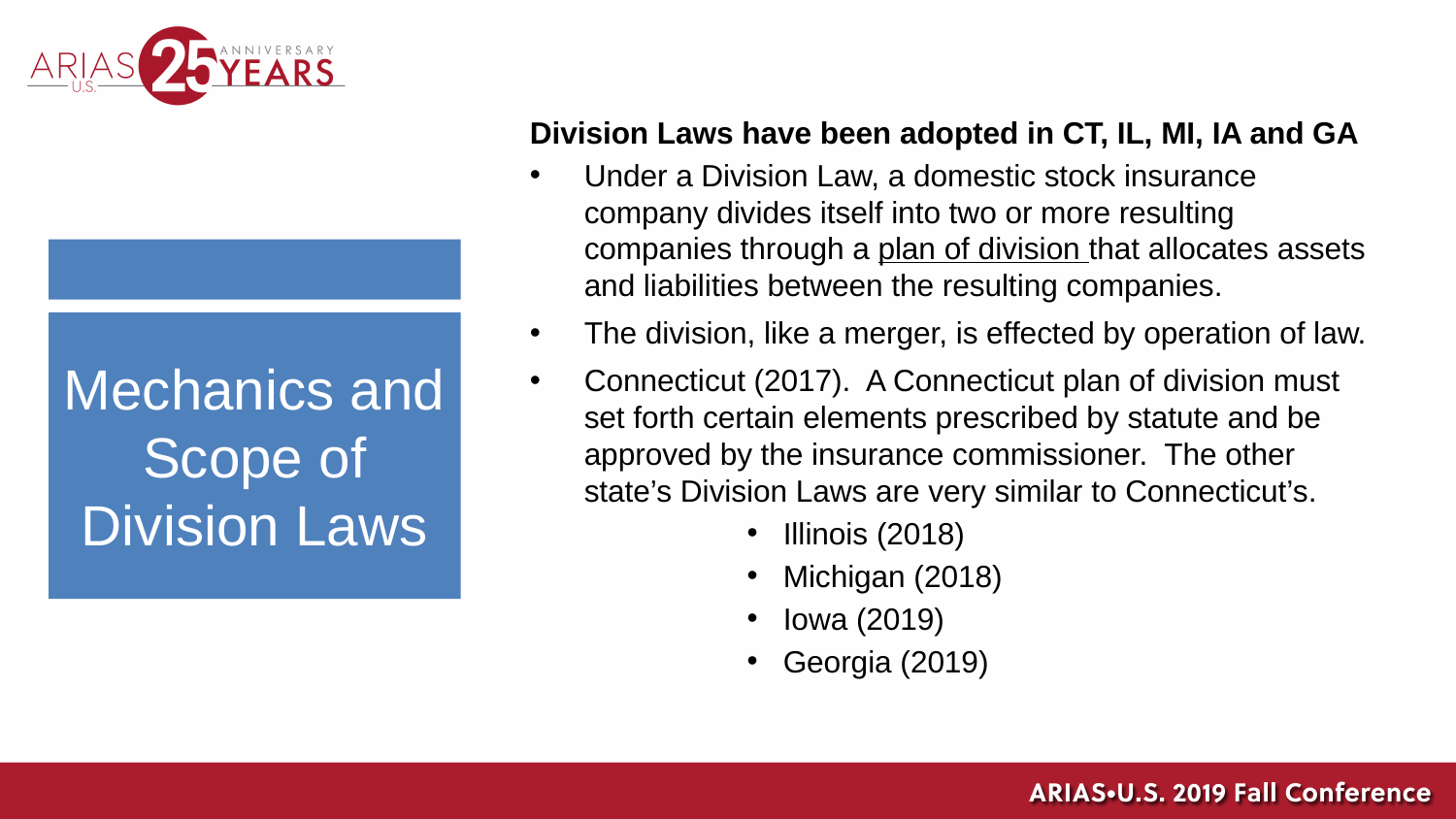

Division Laws have been adopted in CT, IL, MI, IA and GA
Under a Division Law, a domestic stock insurance company divides itself into two or more resulting companies through a plan of division that allocates assets and liabilities between the resulting companies.
The division, like a merger, is effected by operation of law.
Connecticut (2017).  A Connecticut plan of division must set forth certain elements prescribed by statute and be approved by the insurance commissioner.  The other state’s Division Laws are very similar to Connecticut’s.
Illinois (2018)
Michigan (2018)
Iowa (2019)
Georgia (2019)

Mechanics and Scope of Division Laws